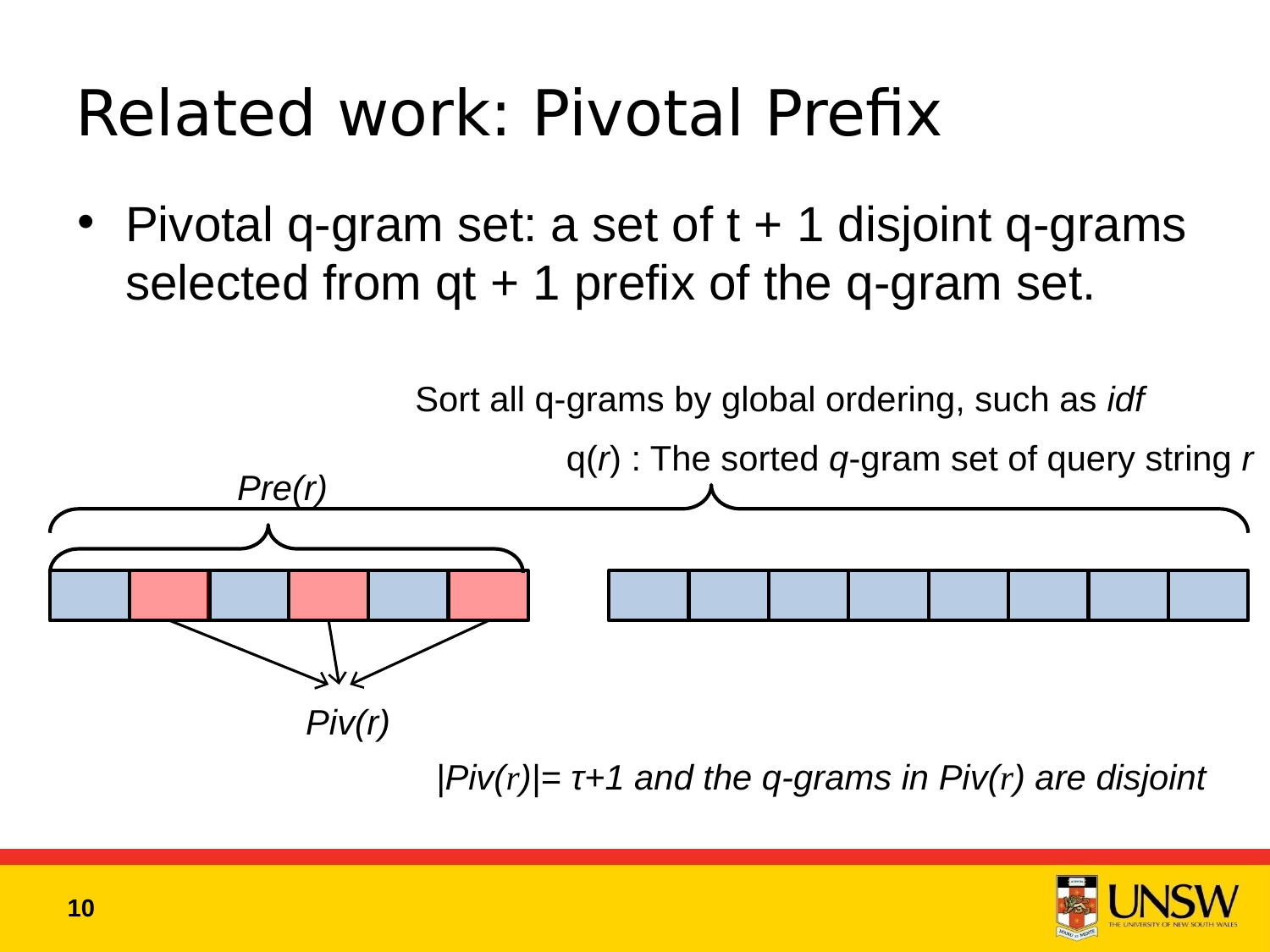

# Related work: Pivotal Prefix
Pivotal q-gram set: a set of t + 1 disjoint q-grams selected from qt + 1 prefix of the q-gram set.

Sort all q-grams by global ordering, such as idf
q(r) : The sorted q-gram set of query string r
Pre(r)

Piv(r)
|Piv(r)|= τ+1 and the q-grams in Piv(r) are disjoint